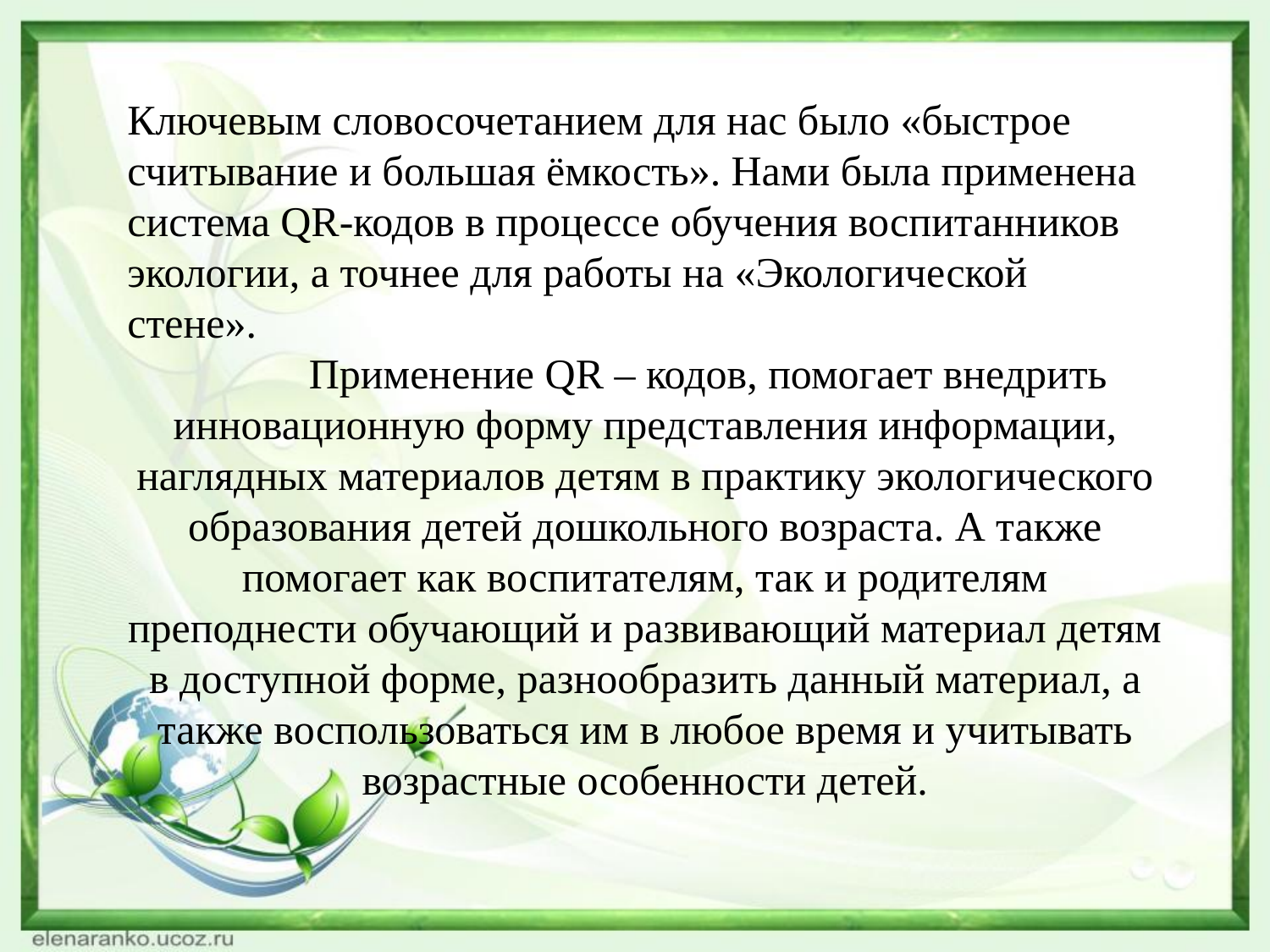

Ключевым словосочетанием для нас было «быстрое считывание и большая ёмкость». Нами была применена система QR-кодов в процессе обучения воспитанников экологии, а точнее для работы на «Экологической стене».      Применение QR – кодов, помогает внедрить инновационную форму представления информации, наглядных материалов детям в практику экологического образования детей дошкольного возраста. А также помогает как воспитателям, так и родителям преподнести обучающий и развивающий материал детям в доступной форме, разнообразить данный материал, а также воспользоваться им в любое время и учитывать возрастные особенности детей.